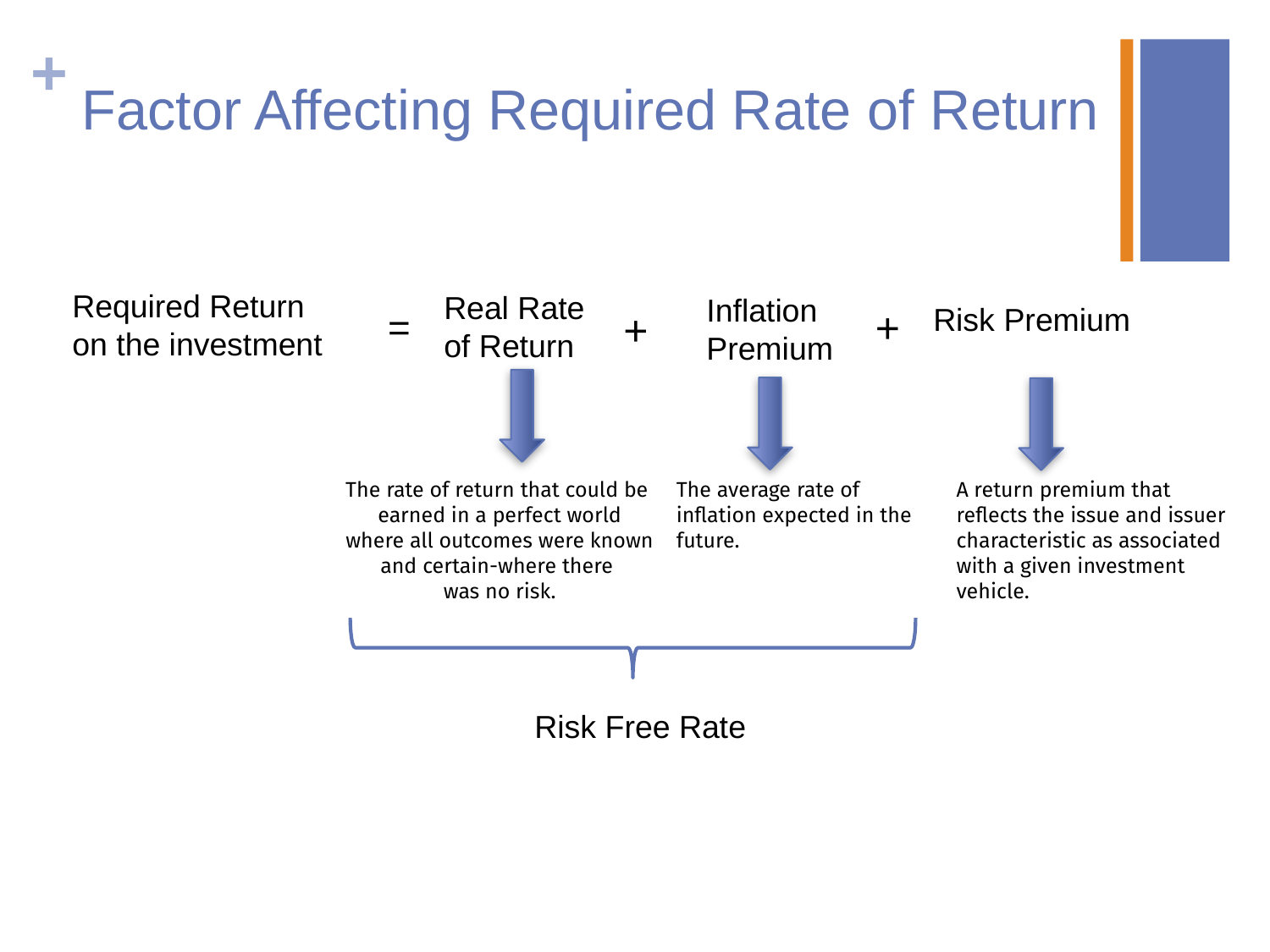

# Factor Affecting Required Rate of Return
Required Return
on the investment
Real Rate
of Return
Inflation Premium
Risk Premium
+
=
+

A return premium that reflects the issue and issuer characteristic as associated with a given investment vehicle.
The rate of return that could be
earned in a perfect world
where all outcomes were known
and certain-where there
was no risk.
The average rate of inflation expected in the future.

Risk Free Rate